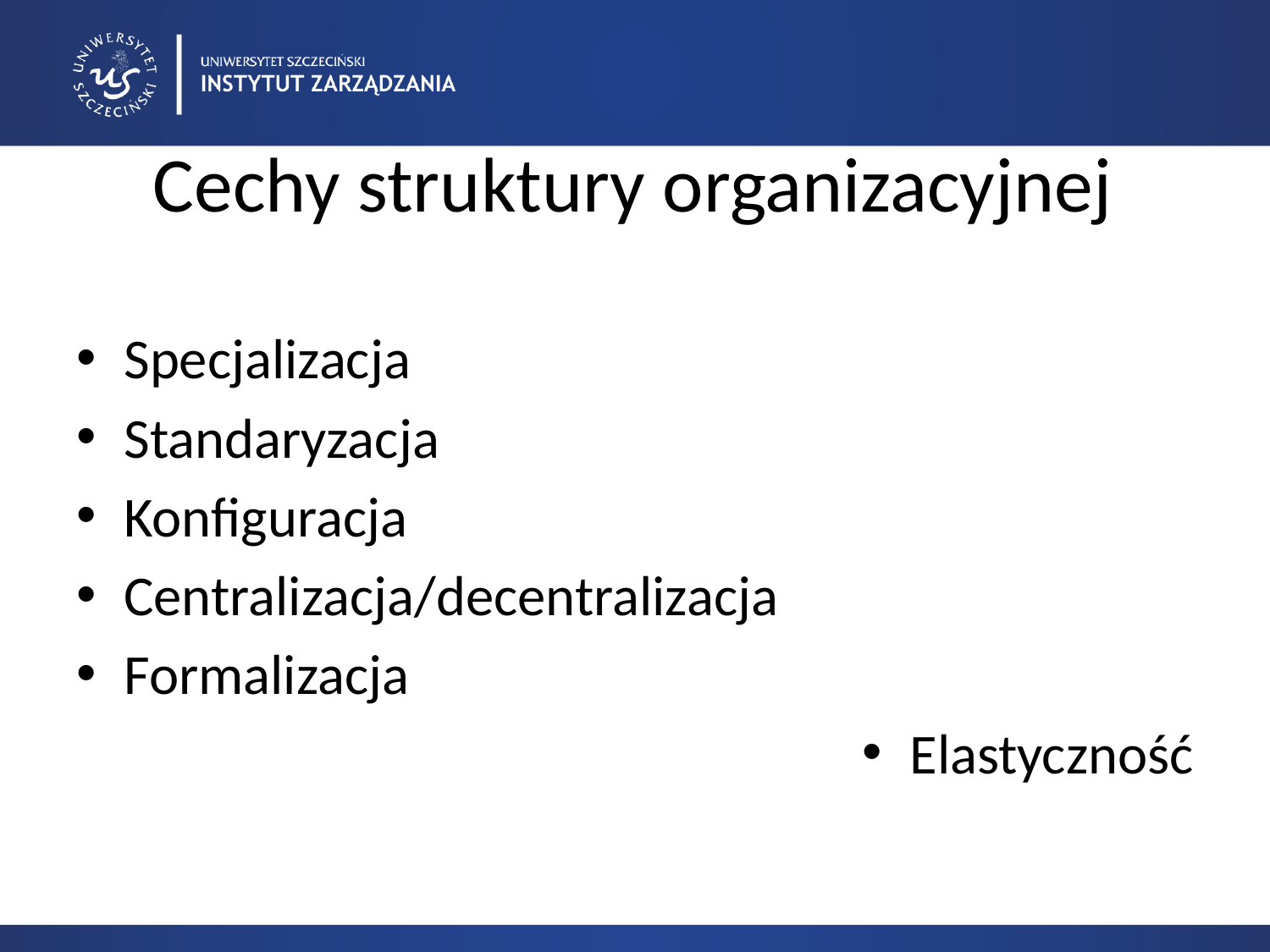

# Cechy struktury organizacyjnej
Specjalizacja
Standaryzacja
Konfiguracja
Centralizacja/decentralizacja
Formalizacja
Elastyczność